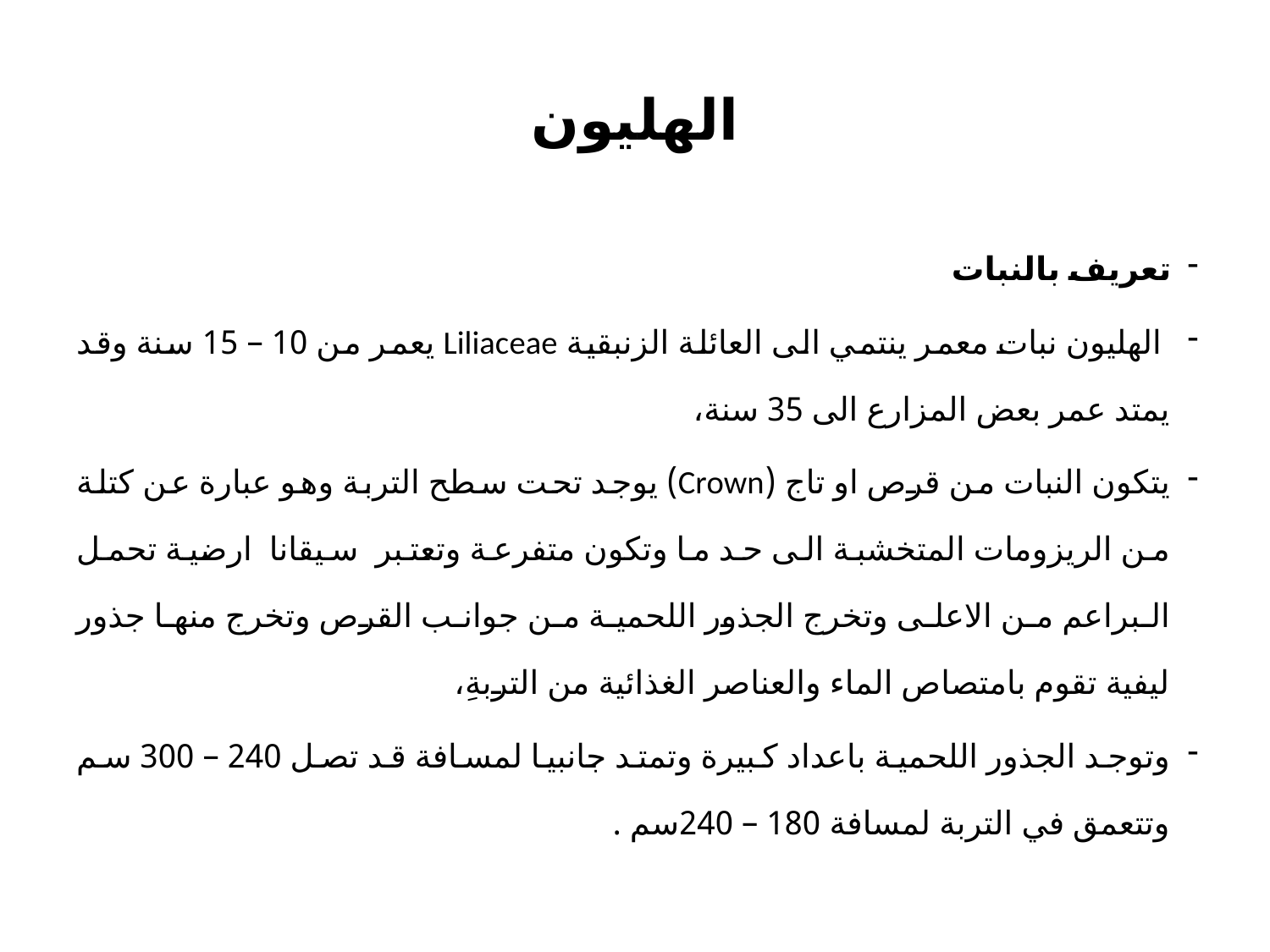

# الهليون
تعريف بالنبات
 الهليون نبات معمر ينتمي الى العائلة الزنبقية Liliaceae يعمر من 10 – 15 سنة وقد يمتد عمر بعض المزارع الى 35 سنة،
يتكون النبات من قرص او تاج (Crown) يوجد تحت سطح التربة وهو عبارة عن كتلة من الريزومات المتخشبة الى حد ما وتكون متفرعة وتعتبر  سيقانا  ارضية تحمل البراعم من الاعلى وتخرج الجذور اللحمية من جوانب القرص وتخرج منها جذور ليفية تقوم بامتصاص الماء والعناصر الغذائية من التربةِ،
وتوجد الجذور اللحمية باعداد كبيرة وتمتد جانبيا لمسافة قد تصل 240 – 300 سم وتتعمق في التربة لمسافة 180 – 240سم .